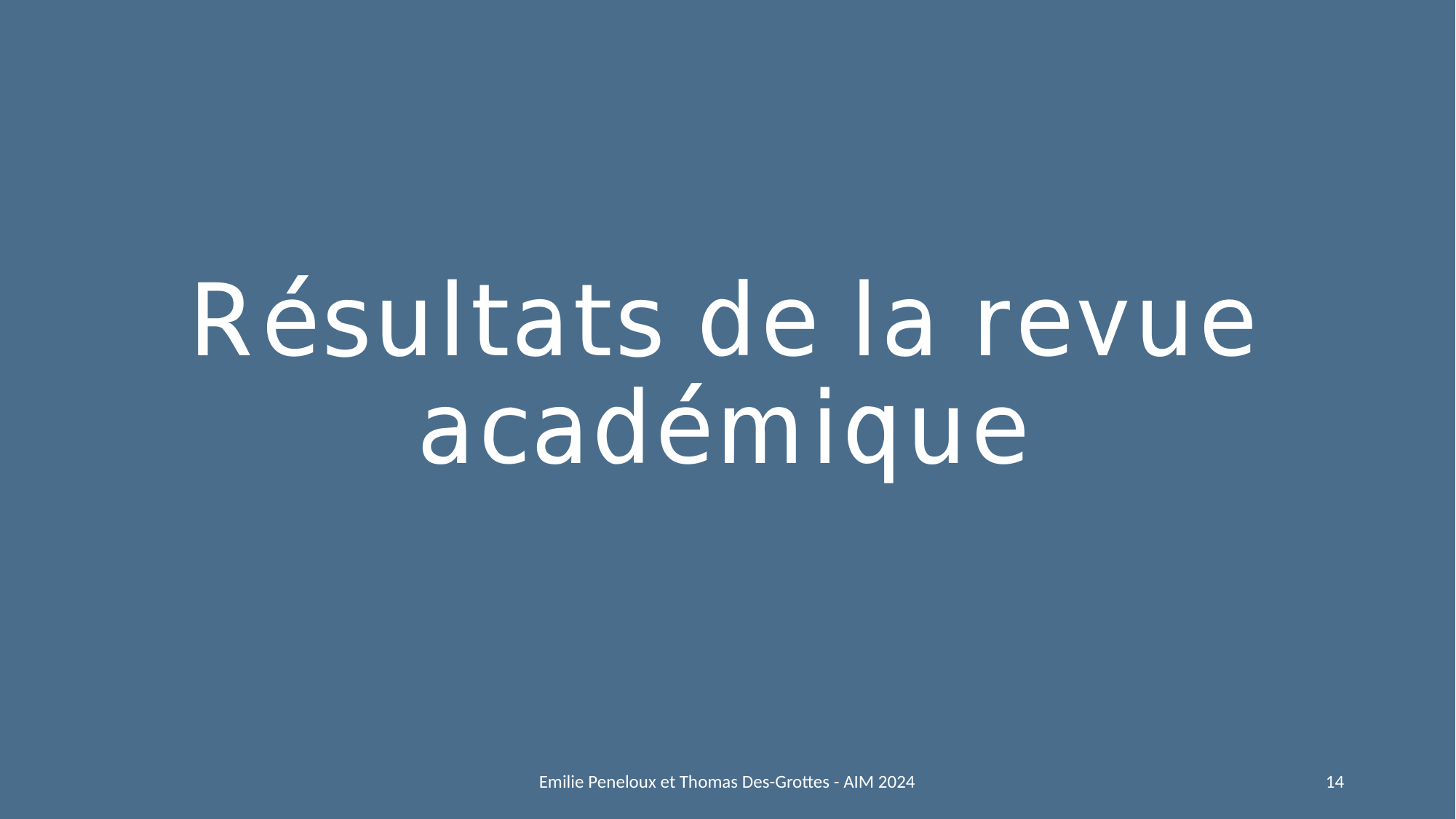

# Résultats de la revue académique
Emilie Peneloux et Thomas Des-Grottes - AIM 2024
14